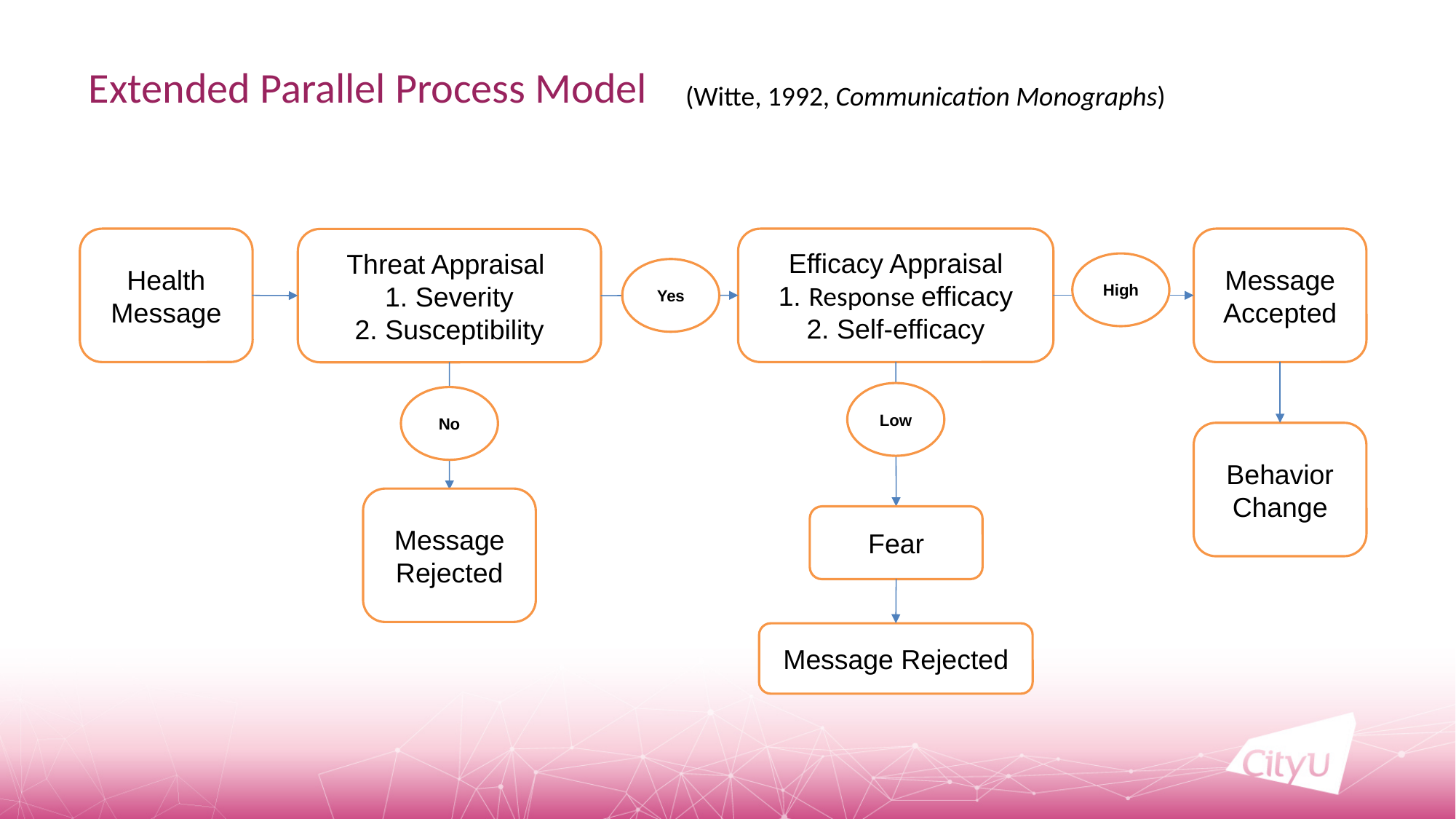

Extended Parallel Process Model
(Witte, 1992, Communication Monographs)
Health Message
Efficacy Appraisal
1. Response efficacy
2. Self-efficacy
Message Accepted
Threat Appraisal
1. Severity
2. Susceptibility
High
Yes
Low
No
Behavior Change
Message Rejected
Fear
Message Rejected